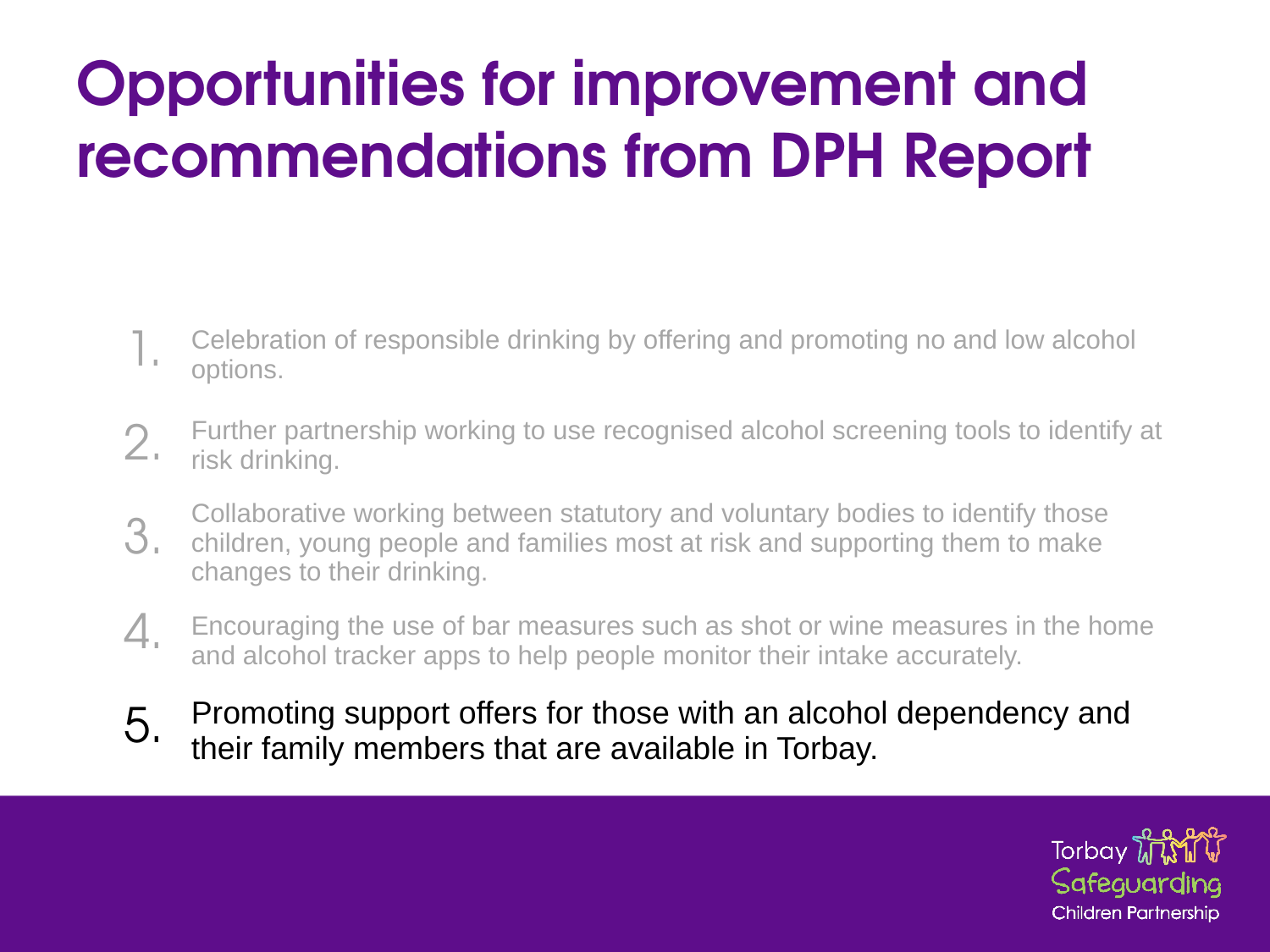

# Opportunities for improvement and recommendations from DPH Report

|  | Celebration of responsible drinking by offering and promoting no and low alcohol options. |
| --- | --- |
|  | Further partnership working to use recognised alcohol screening tools to identify at risk drinking. |
|  | Collaborative working between statutory and voluntary bodies to identify those children, young people and families most at risk and supporting them to make changes to their drinking. |
|  | Encouraging the use of bar measures such as shot or wine measures in the home and alcohol tracker apps to help people monitor their intake accurately. |
|  | Promoting support offers for those with an alcohol dependency and their family members that are available in Torbay. |
1.
2.
3.
4.
5.